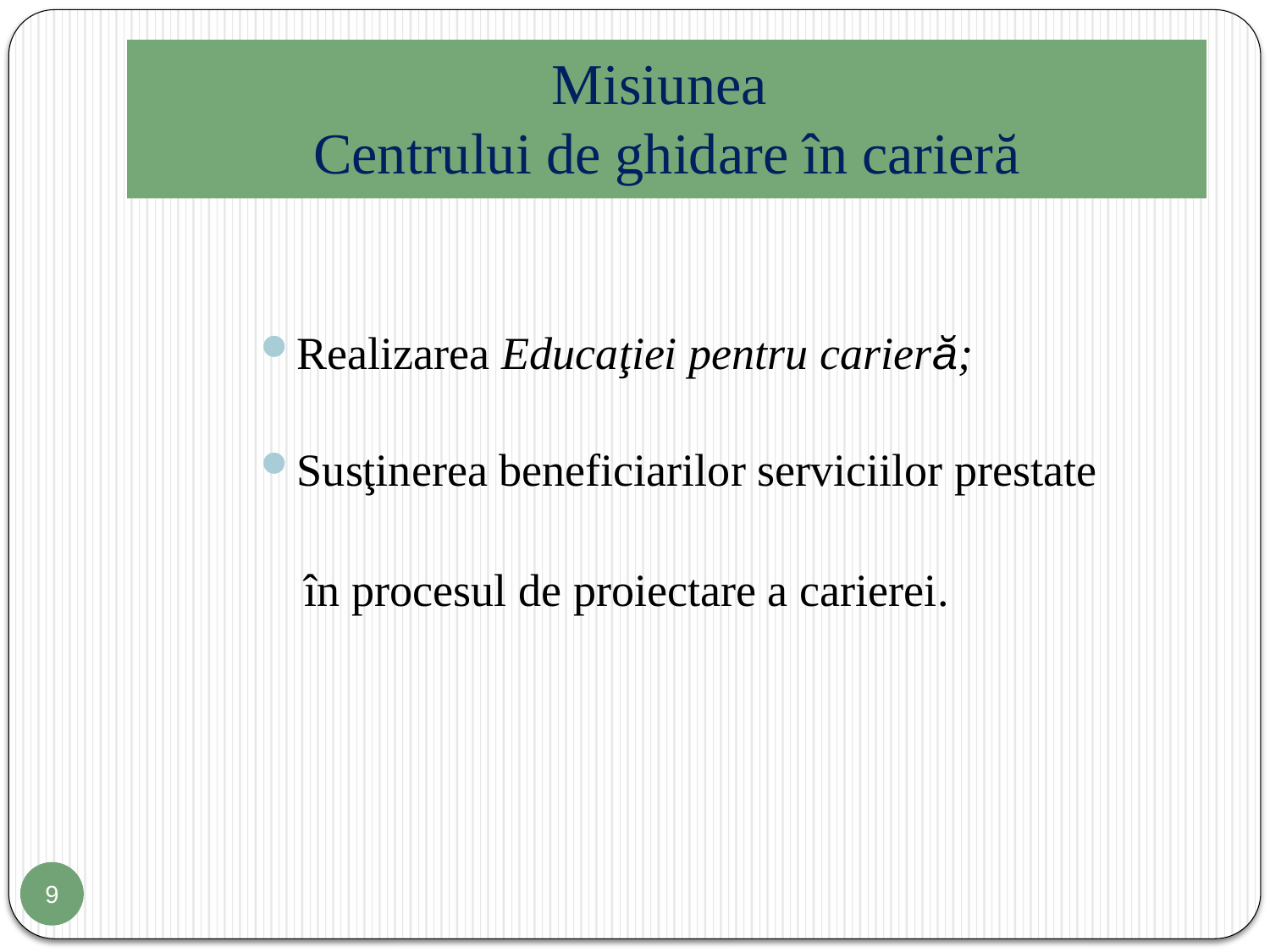

# Misiunea Centrului de ghidare în carieră

Realizarea Educaţiei pentru carieră;
Susţinerea beneficiarilor serviciilor prestate
		în procesul de proiectare a carierei.
9